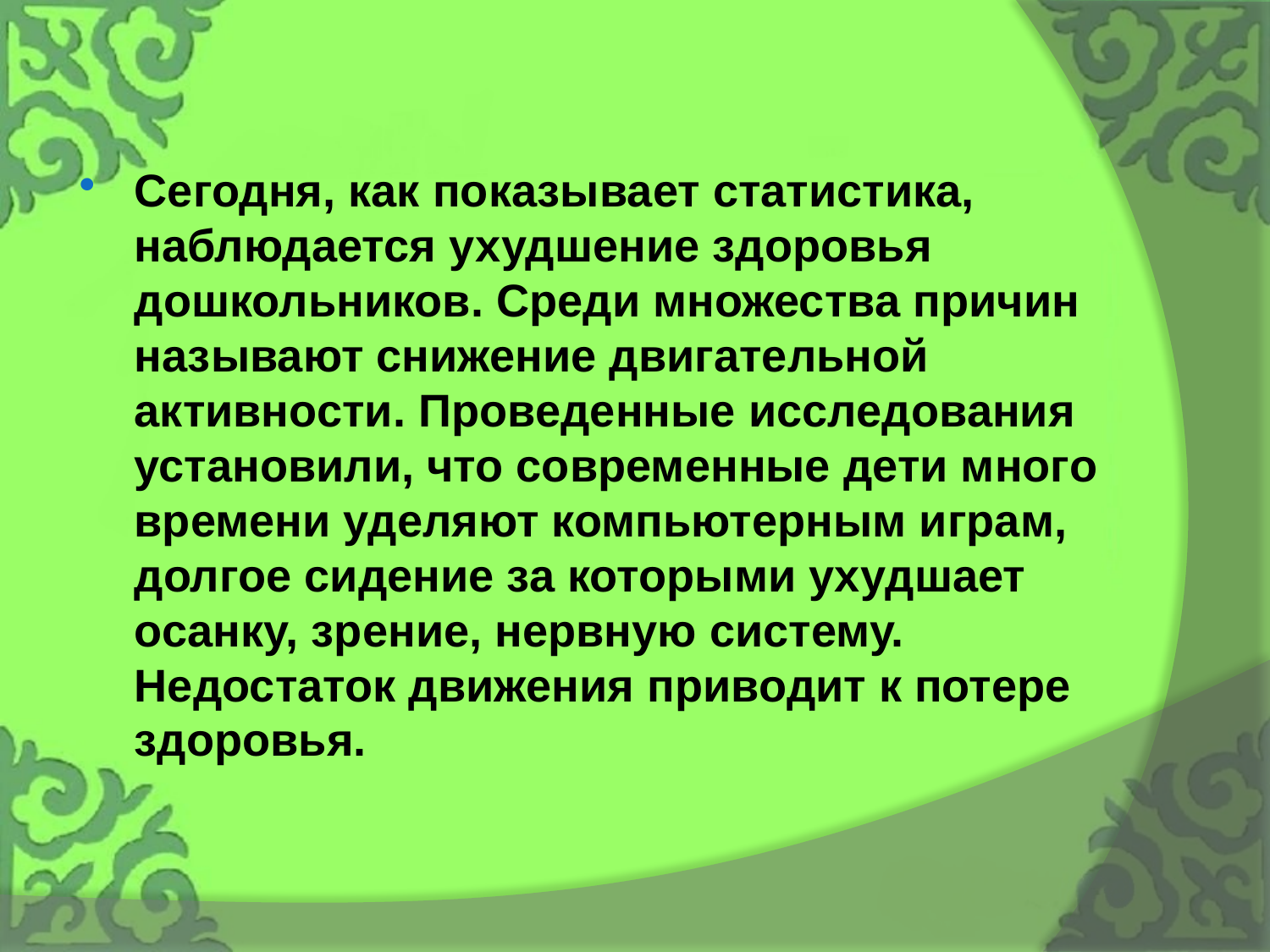

Сегодня, как показывает статистика, наблюдается ухудшение здоровья дошкольников. Среди множества причин называют снижение двигательной активности. Проведенные исследования установили, что современные дети много времени уделяют компьютерным играм, долгое сидение за которыми ухудшает осанку, зрение, нервную систему. Недостаток движения приводит к потере здоровья.